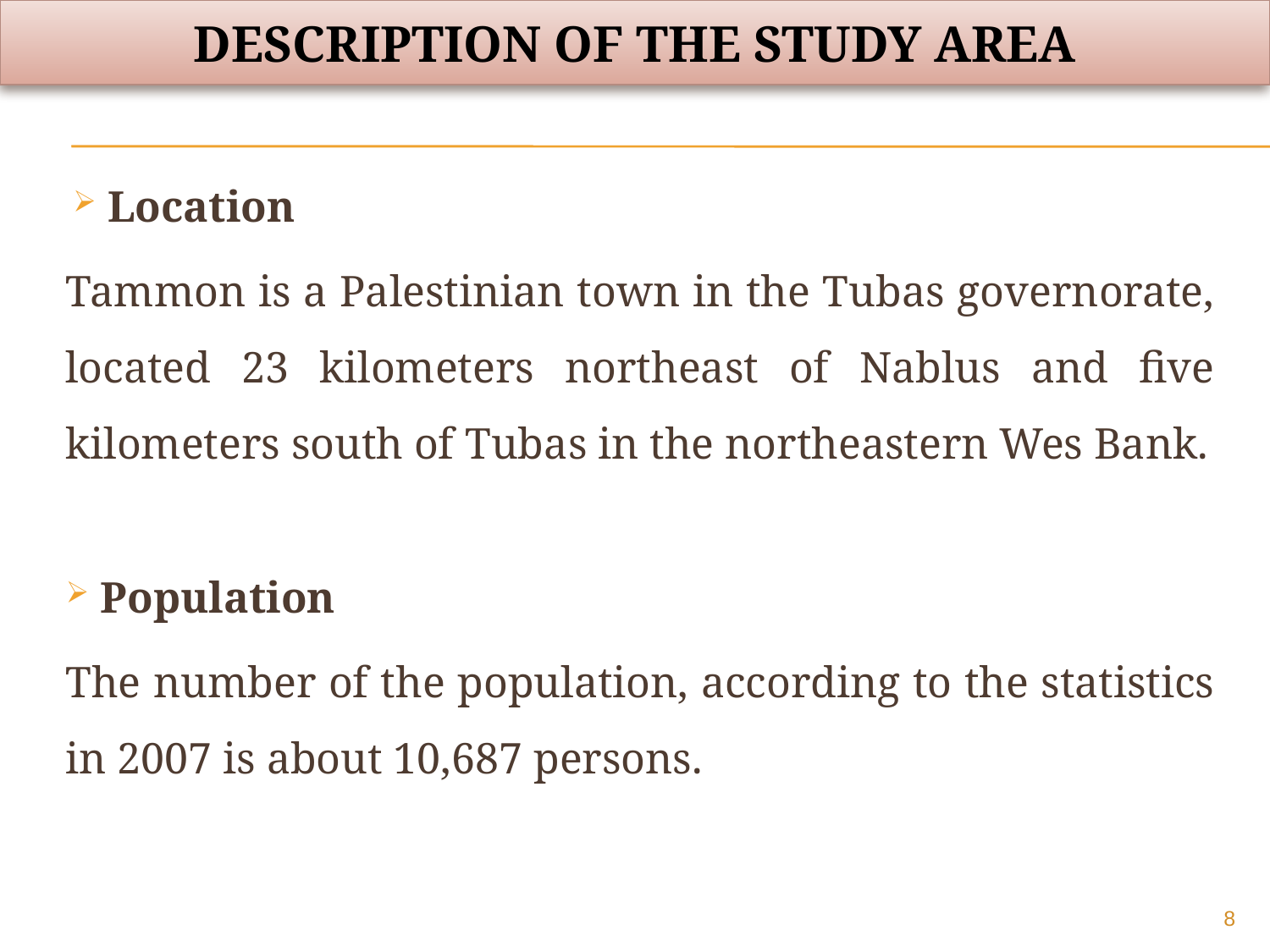

# DESCRIPTION OF THE STUDY AREA
 Location
Tammon is a Palestinian town in the Tubas governorate, located 23 kilometers northeast of Nablus and five kilometers south of Tubas in the northeastern Wes Bank.

 Population
The number of the population, according to the statistics in 2007 is about 10,687 persons.

8